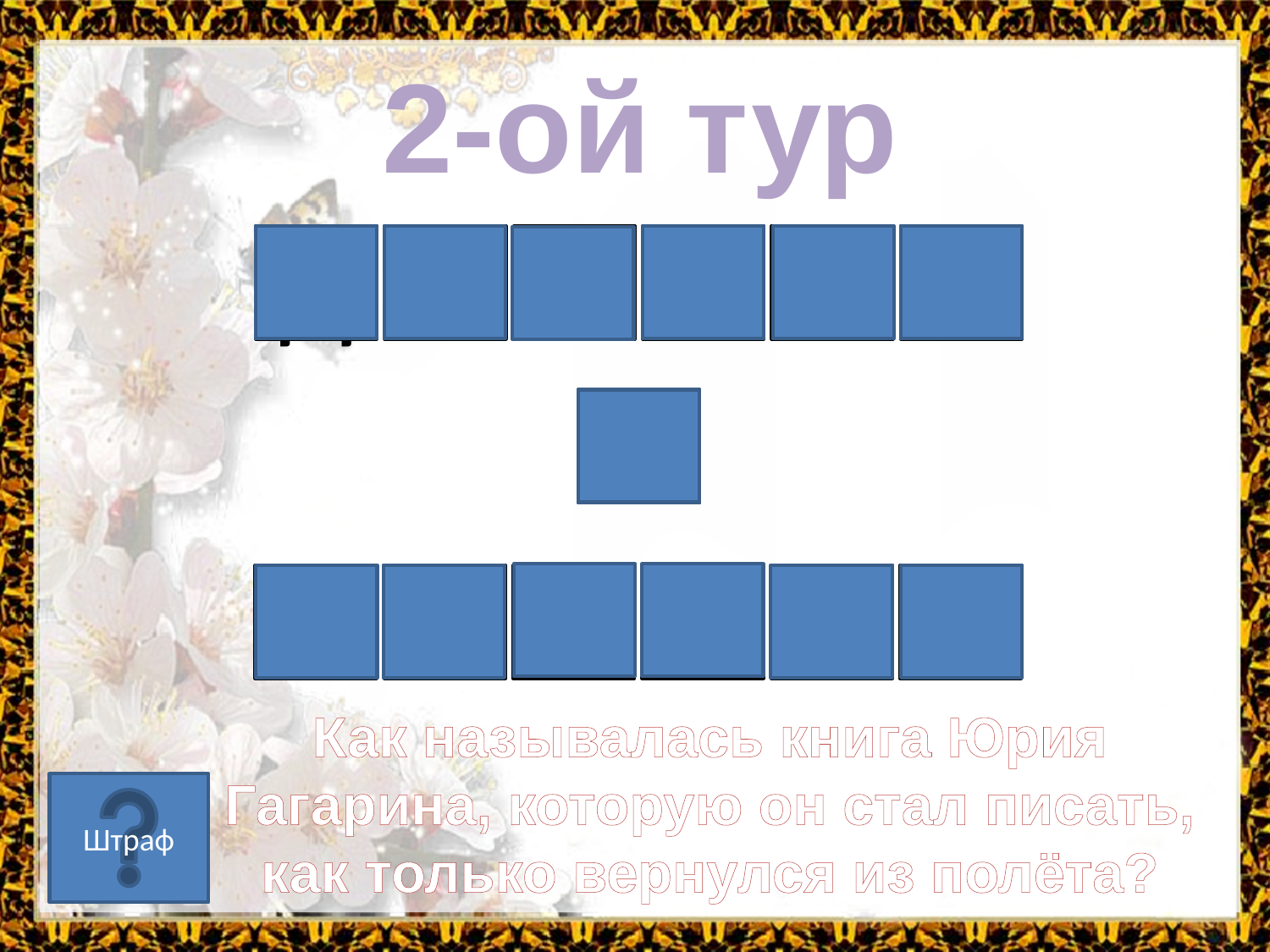

2-ой тур

Д

О
Р
О

Г

А

В

К
О
С
М
О
С
Как называлась книга Юрия Гагарина, которую он стал писать, как только вернулся из полёта?
Штраф